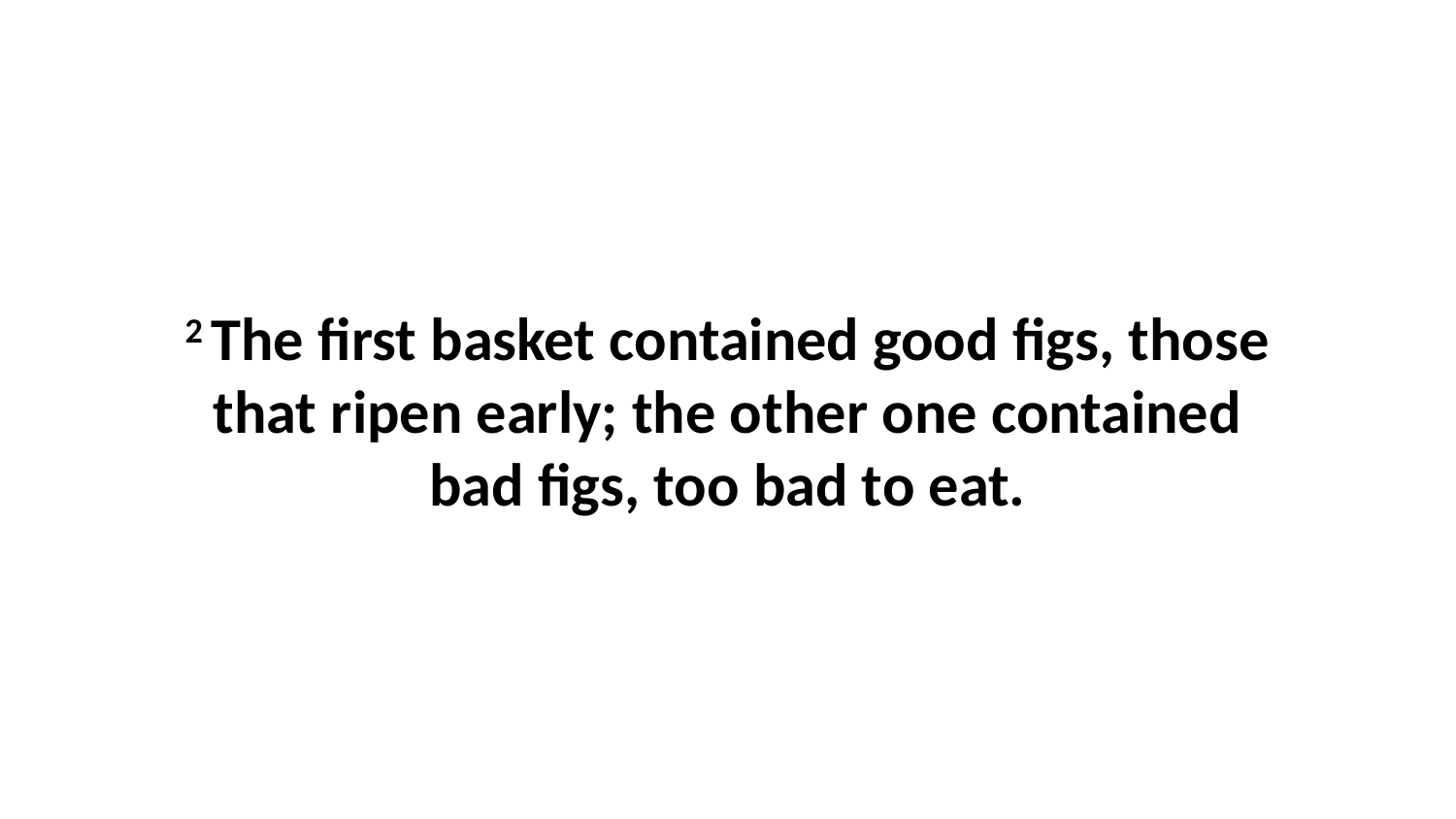

2 The first basket contained good figs, those that ripen early; the other one contained bad figs, too bad to eat.